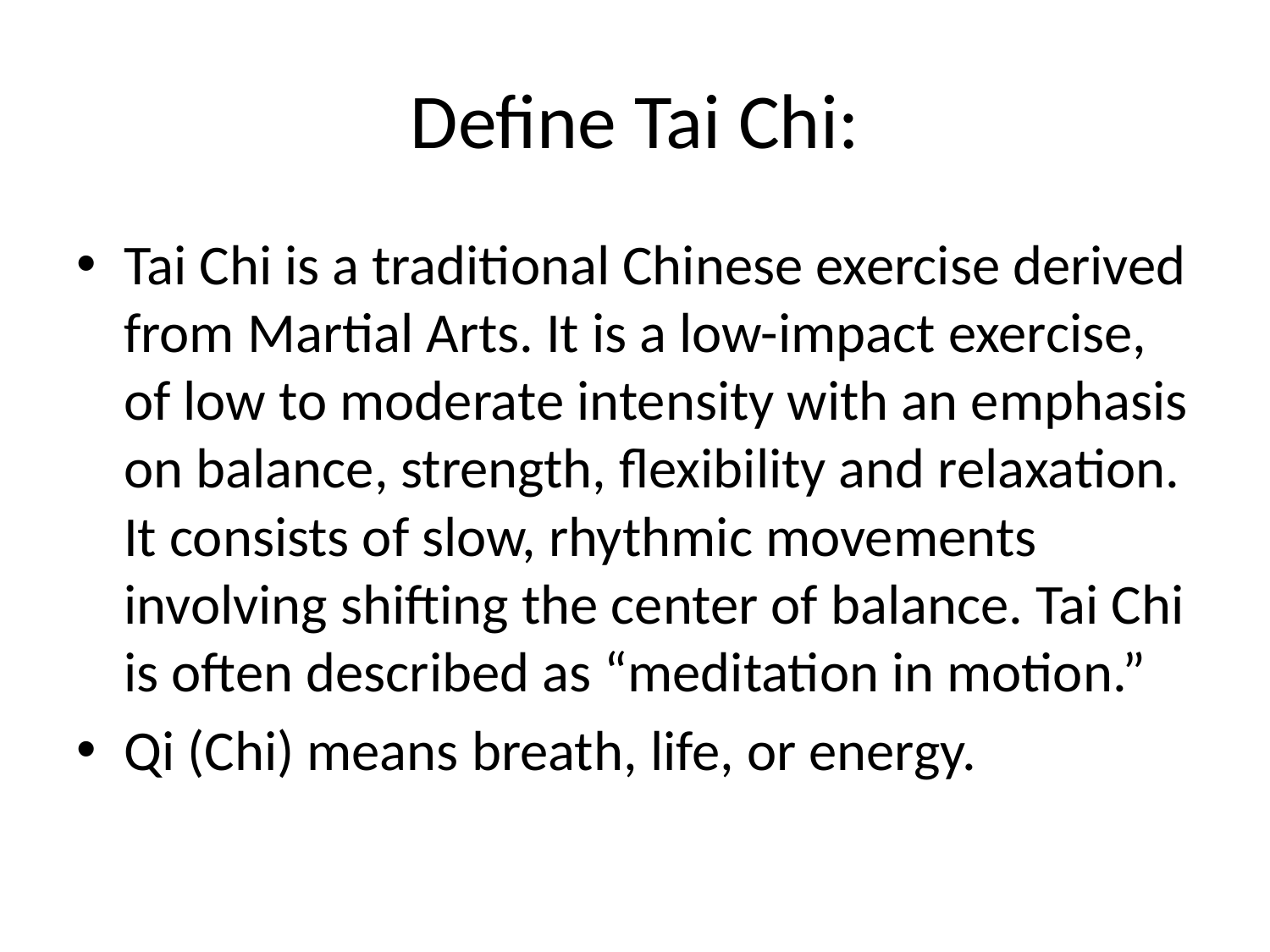

# Define Tai Chi:
Tai Chi is a traditional Chinese exercise derived from Martial Arts. It is a low-impact exercise, of low to moderate intensity with an emphasis on balance, strength, flexibility and relaxation. It consists of slow, rhythmic movements involving shifting the center of balance. Tai Chi is often described as “meditation in motion.”
Qi (Chi) means breath, life, or energy.